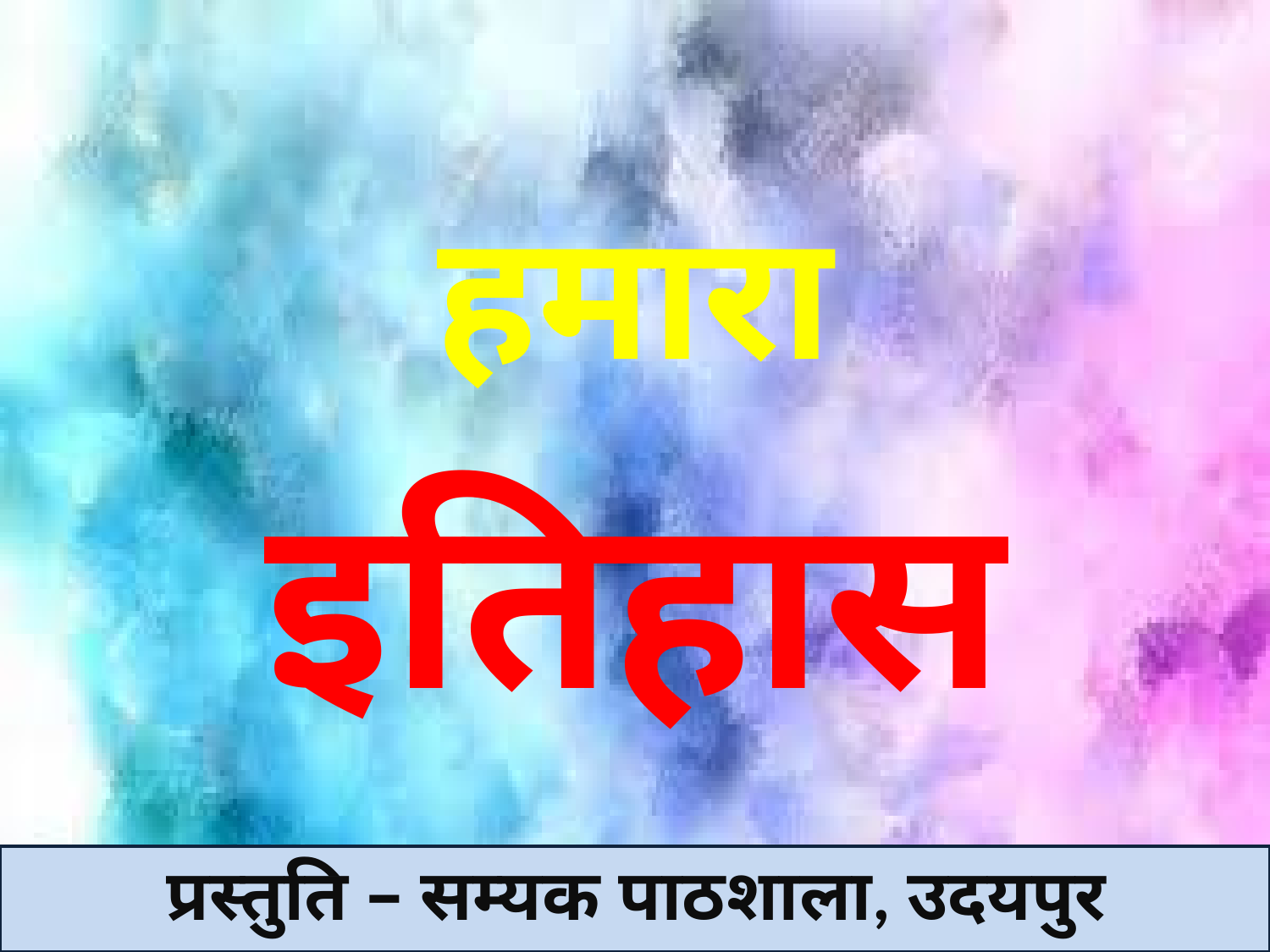

हमारा

इतिहास
प्रस्तुति – सम्यक पाठशाला, उदयपुर